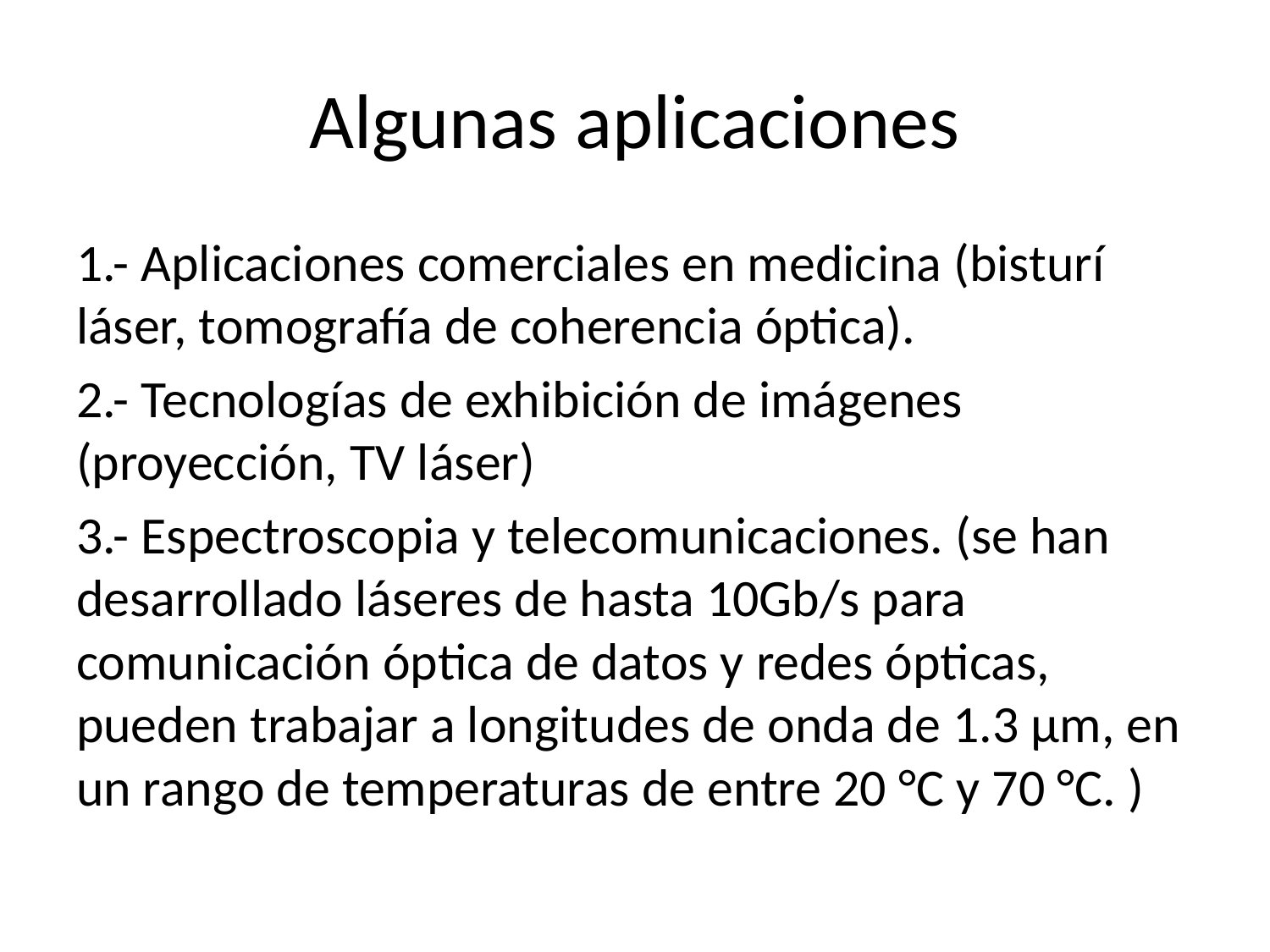

# Algunas aplicaciones
1.- Aplicaciones comerciales en medicina (bisturí láser, tomografía de coherencia óptica).
2.- Tecnologías de exhibición de imágenes (proyección, TV láser)
3.- Espectroscopia y telecomunicaciones. (se han desarrollado láseres de hasta 10Gb/s para comunicación óptica de datos y redes ópticas, pueden trabajar a longitudes de onda de 1.3 μm, en un rango de temperaturas de entre 20 °C y 70 °C. )